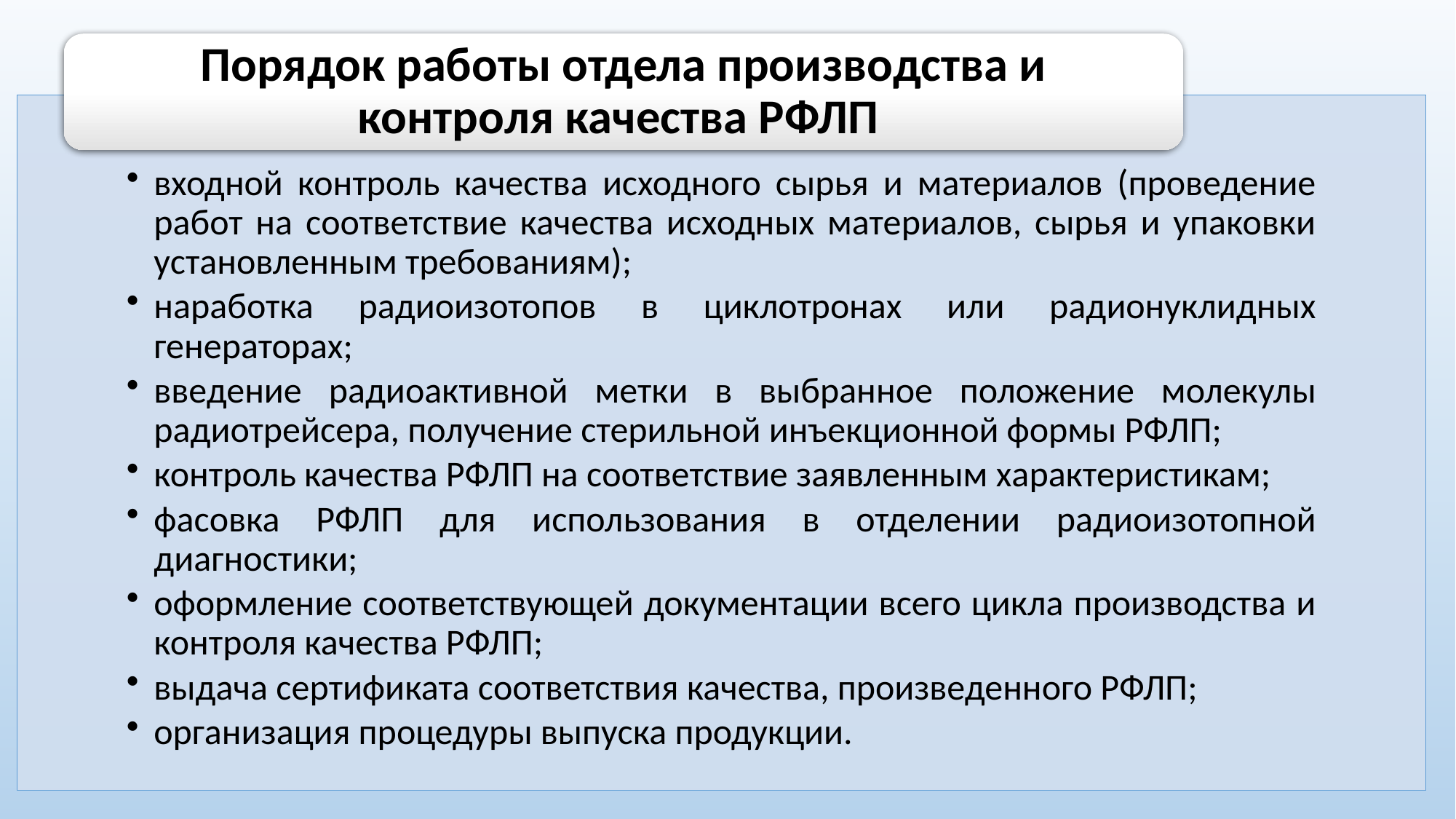

входной контроль качества исходного сырья и материалов (проведение работ на соответствие качества исходных материалов, сырья и упаковки установленным требованиям);
наработка радиоизотопов в циклотронах или радионуклидных генераторах;
введение радиоактивной метки в выбранное положение молекулы радиотрейсера, получение стерильной инъекционной формы РФЛП;
контроль качества РФЛП на соответствие заявленным характеристикам;
фасовка РФЛП для использования в отделении радиоизотопной диагностики;
оформление соответствующей документации всего цикла производства и контроля качества РФЛП;
выдача сертификата соответствия качества, произведенного РФЛП;
организация процедуры выпуска продукции.
Порядок работы отдела производства и контроля качества РФЛП